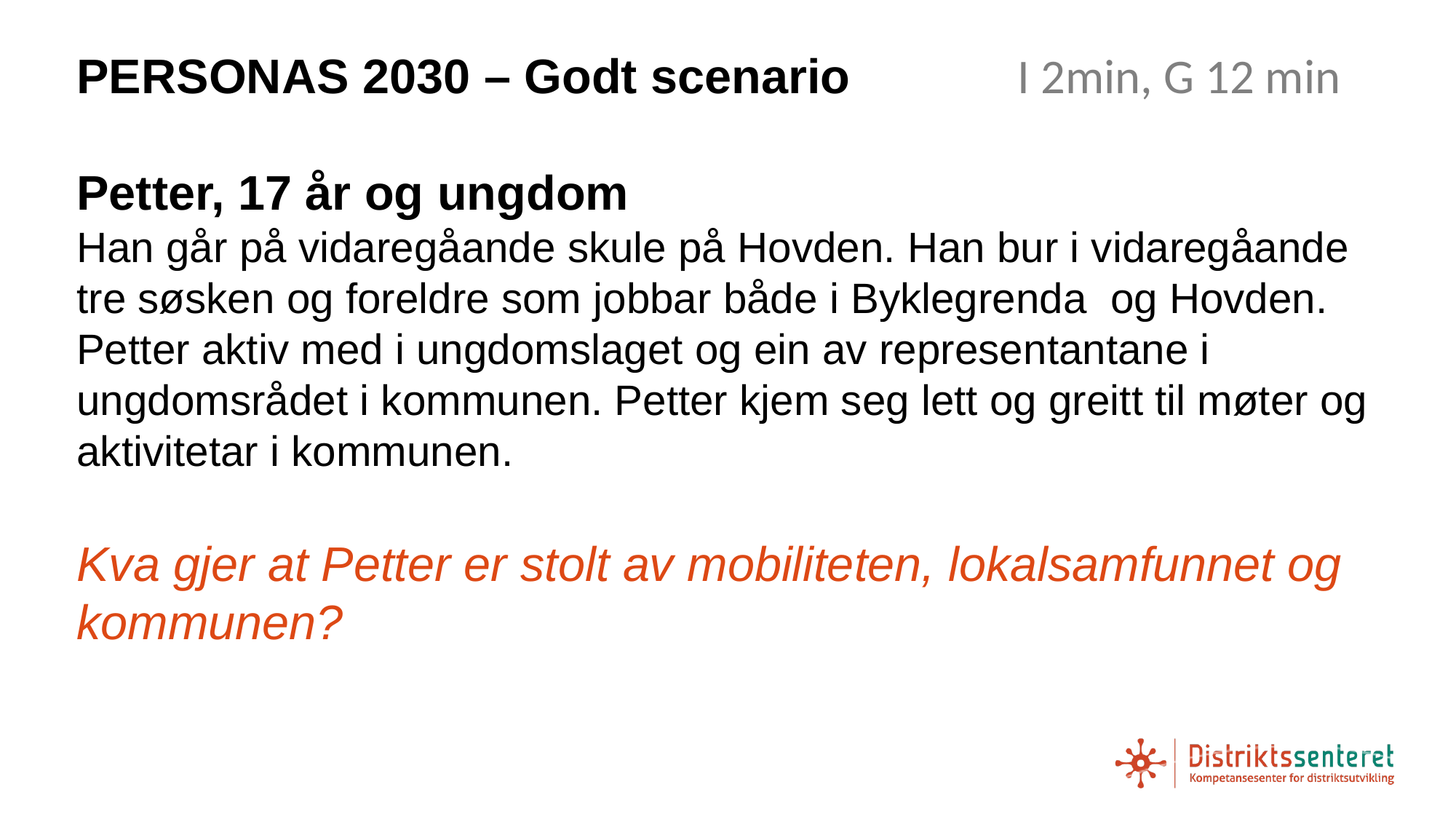

PERSONAS 2030 – Godt scenario

Petter, 17 år og ungdom
Han går på vidaregåande skule på Hovden. Han bur i vidaregåande tre søsken og foreldre som jobbar både i Byklegrenda  og Hovden. Petter aktiv med i ungdomslaget og ein av representantane i ungdomsrådet i kommunen. Petter kjem seg lett og greitt til møter og aktivitetar i kommunen.
Kva gjer at Petter er stolt av mobiliteten, lokalsamfunnet og kommunen?
I 2min, G 12 min